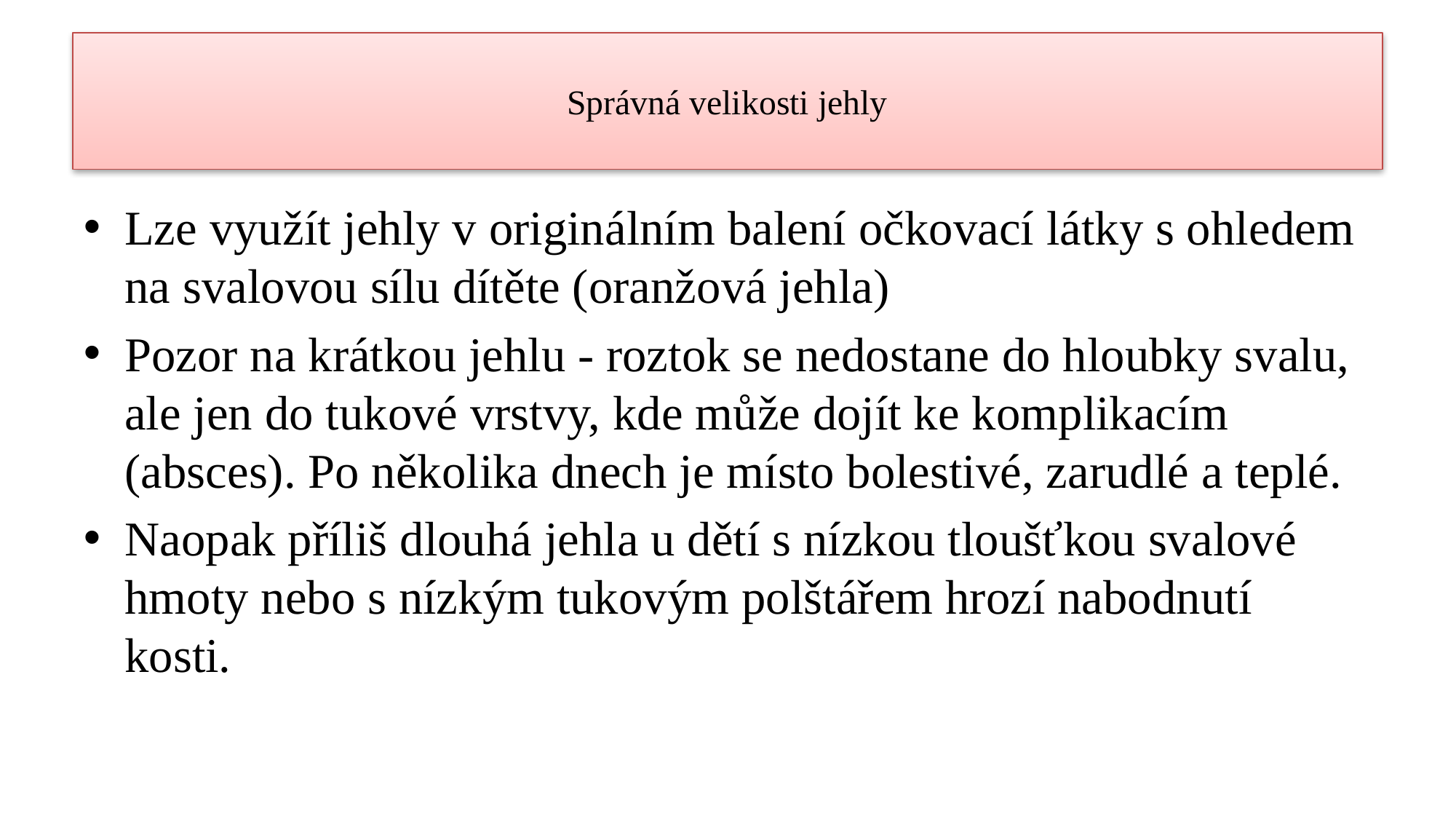

# Správná velikosti jehly
Lze využít jehly v originálním balení očkovací látky s ohledem na svalovou sílu dítěte (oranžová jehla)
Pozor na krátkou jehlu - roztok se nedostane do hloubky svalu, ale jen do tukové vrstvy, kde může dojít ke komplikacím (absces). Po několika dnech je místo bolestivé, zarudlé a teplé.
Naopak příliš dlouhá jehla u dětí s nízkou tloušťkou svalové hmoty nebo s nízkým tukovým polštářem hrozí nabodnutí kosti.